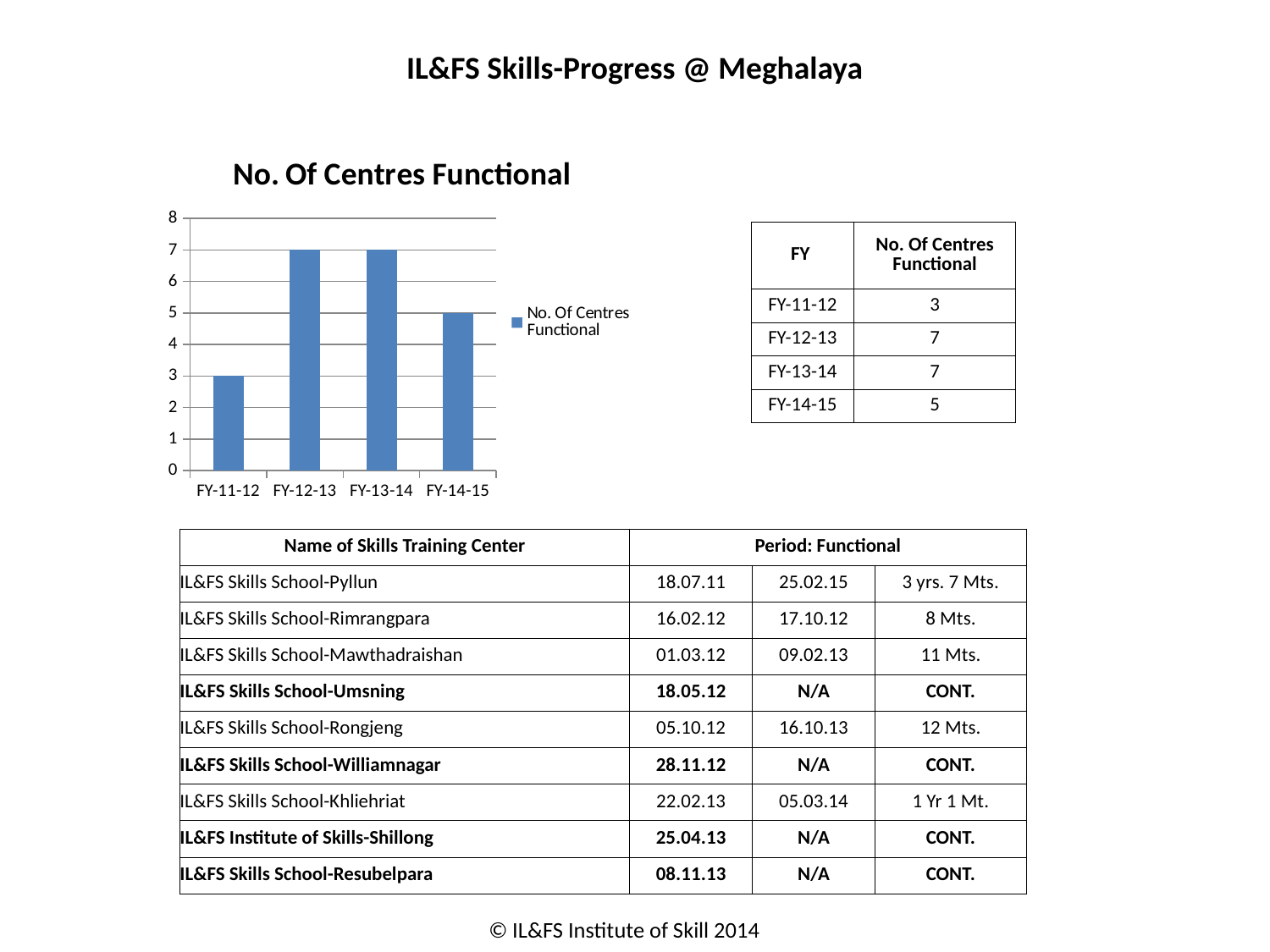

# IL&FS Skills-Progress @ Meghalaya

### Chart:

| Category | No. Of Centres Functional |
|---|---|
| FY-11-12 | 3.0 |
| FY-12-13 | 7.0 |
| FY-13-14 | 7.0 |
| FY-14-15 | 5.0 |
| FY | No. Of Centres Functional |
| --- | --- |
| FY-11-12 | 3 |
| FY-12-13 | 7 |
| FY-13-14 | 7 |
| FY-14-15 | 5 |
| Name of Skills Training Center | Period: Functional |  |  |
| --- | --- | --- | --- |
| IL&FS Skills School-Pyllun | 18.07.11 | 25.02.15 | 3 yrs. 7 Mts. |
| IL&FS Skills School-Rimrangpara | 16.02.12 | 17.10.12 | 8 Mts. |
| IL&FS Skills School-Mawthadraishan | 01.03.12 | 09.02.13 | 11 Mts. |
| IL&FS Skills School-Umsning | 18.05.12 | N/A | CONT. |
| IL&FS Skills School-Rongjeng | 05.10.12 | 16.10.13 | 12 Mts. |
| IL&FS Skills School-Williamnagar | 28.11.12 | N/A | CONT. |
| IL&FS Skills School-Khliehriat | 22.02.13 | 05.03.14 | 1 Yr 1 Mt. |
| IL&FS Institute of Skills-Shillong | 25.04.13 | N/A | CONT. |
| IL&FS Skills School-Resubelpara | 08.11.13 | N/A | CONT. |

© IL&FS Institute of Skill 2014